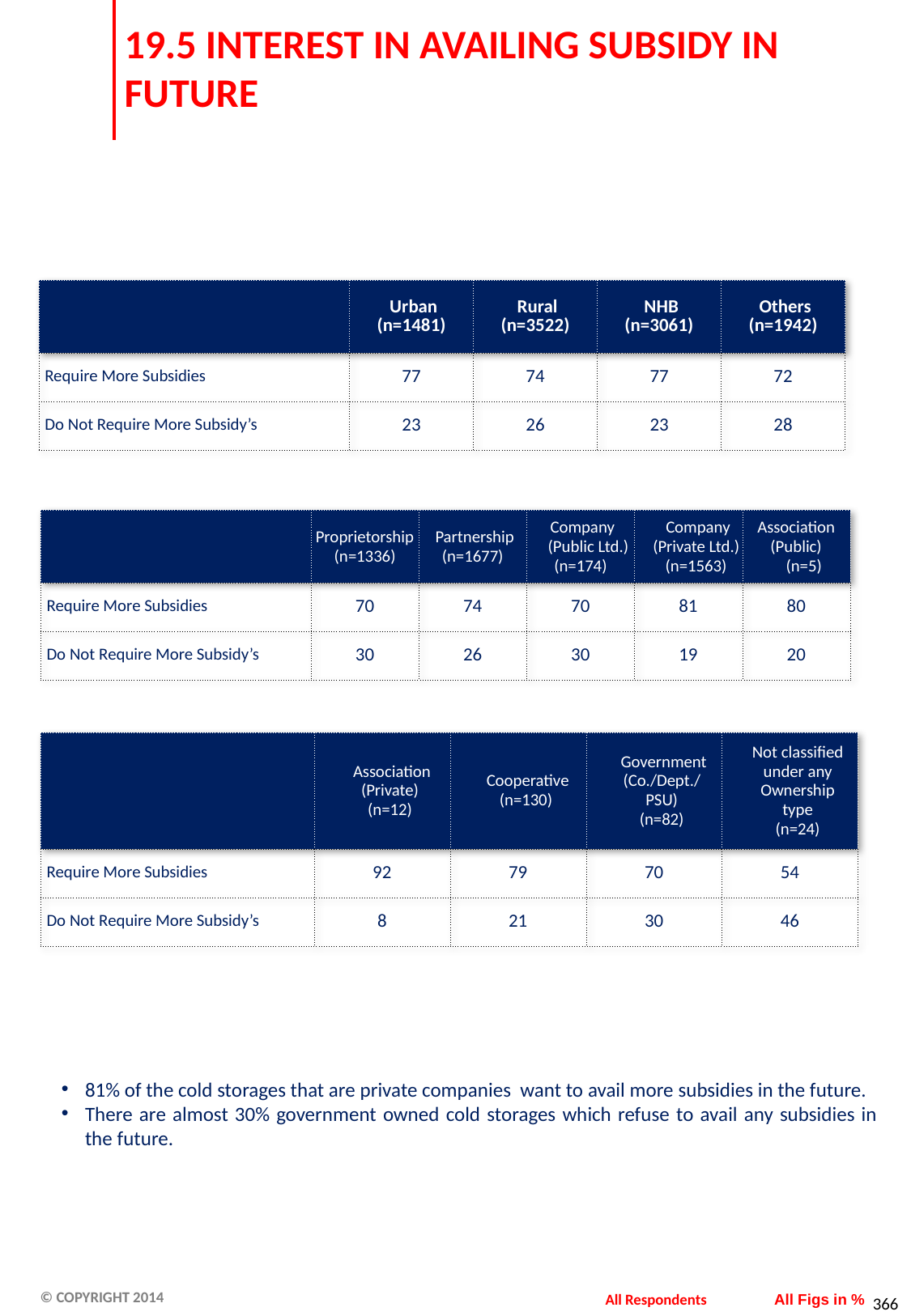

# 19.5 INTEREST IN AVAILING SUBSIDY IN FUTURE
|  | Urban (n=1481) | Rural (n=3522) | NHB (n=3061) | Others (n=1942) |
| --- | --- | --- | --- | --- |
| Require More Subsidies | 77 | 74 | 77 | 72 |
| Do Not Require More Subsidy’s | 23 | 26 | 23 | 28 |
|  | Proprietorship (n=1336) | Partnership (n=1677) | Company (Public Ltd.) (n=174) | Company (Private Ltd.) (n=1563) | Association (Public) (n=5) |
| --- | --- | --- | --- | --- | --- |
| Require More Subsidies | 70 | 74 | 70 | 81 | 80 |
| Do Not Require More Subsidy’s | 30 | 26 | 30 | 19 | 20 |
|  | Association (Private) (n=12) | Cooperative (n=130) | Government (Co./Dept./ PSU) (n=82) | Not classified under any Ownership type (n=24) |
| --- | --- | --- | --- | --- |
| Require More Subsidies | 92 | 79 | 70 | 54 |
| Do Not Require More Subsidy’s | 8 | 21 | 30 | 46 |
81% of the cold storages that are private companies  want to avail more subsidies in the future.
There are almost 30% government owned cold storages which refuse to avail any subsidies in the future.
All Respondents
All Figs in %